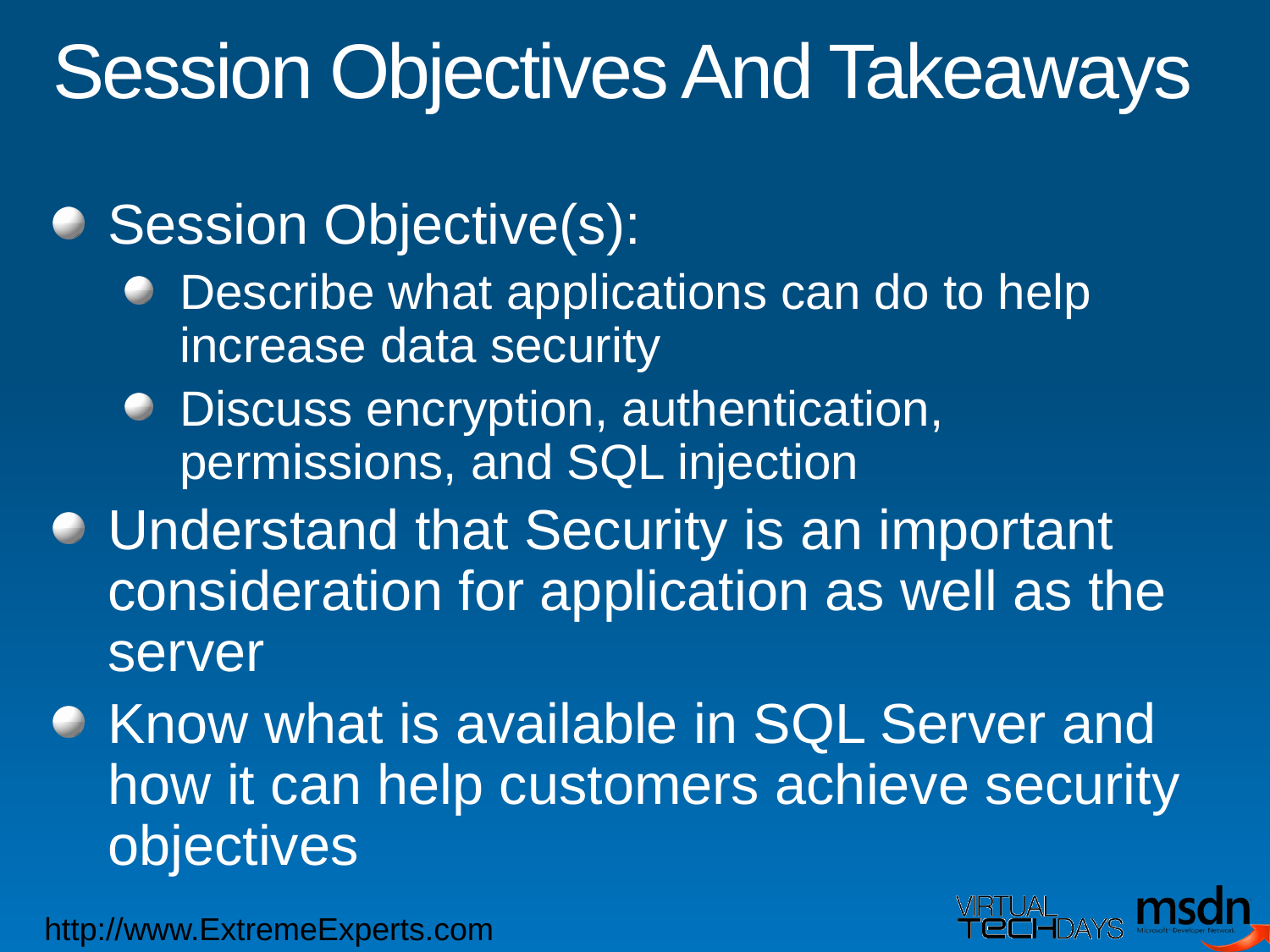

# Session Objectives And Takeaways
Session Objective(s):
Describe what applications can do to help increase data security
Discuss encryption, authentication, permissions, and SQL injection
Understand that Security is an important consideration for application as well as the server
Know what is available in SQL Server and how it can help customers achieve security objectives